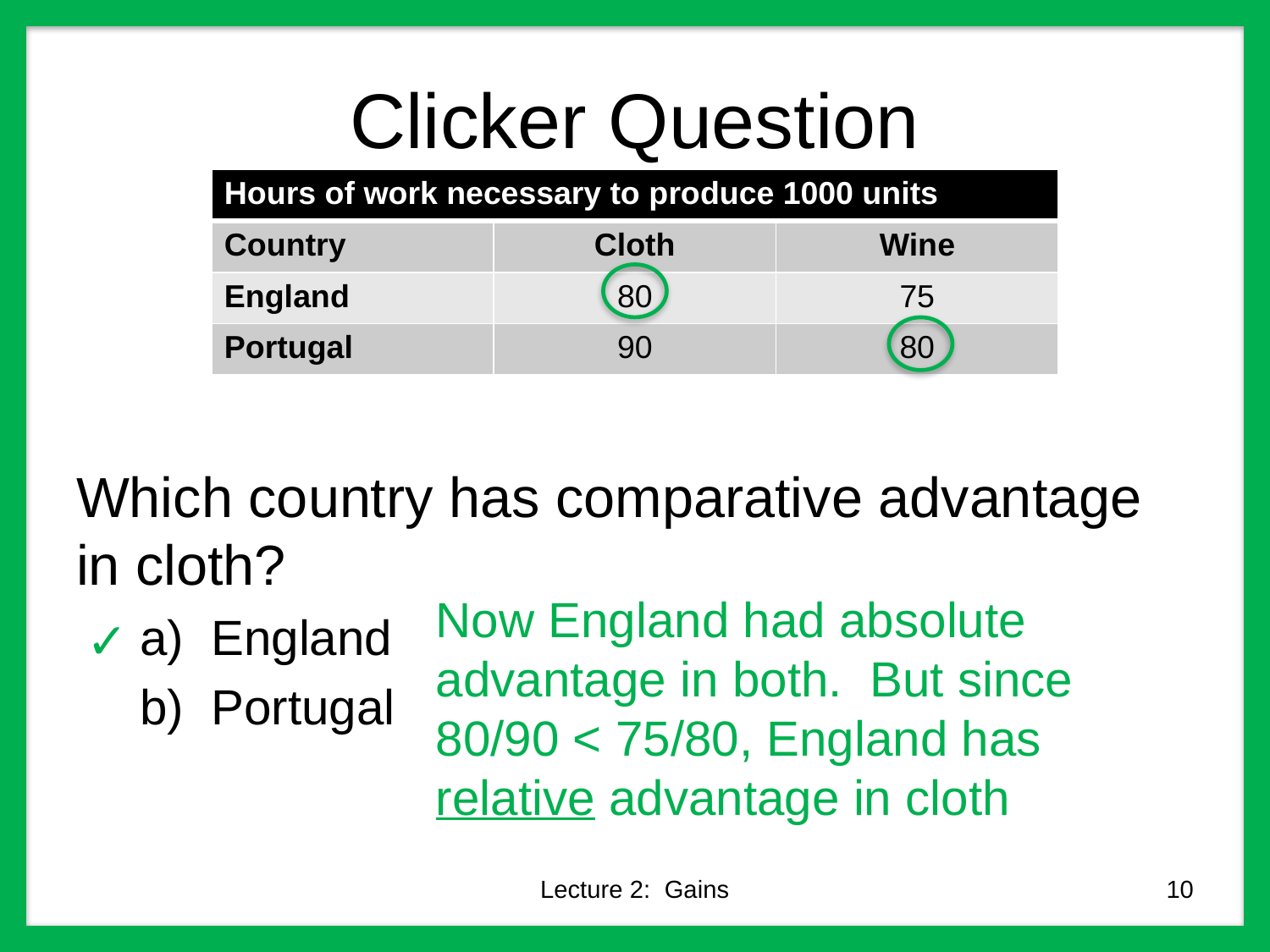

# Clicker Question
| Hours of work necessary to produce 1000 units |  |  |
| --- | --- | --- |
| Country | Cloth | Wine |
| England | 80 | 75 |
| Portugal | 90 | 80 |

Which country has comparative advantage in cloth?
England
Portugal

Now England had absolute advantage in both.  But since 80/90 < 75/80, England has relative advantage in cloth
✓
Lecture 2:  Gains
10